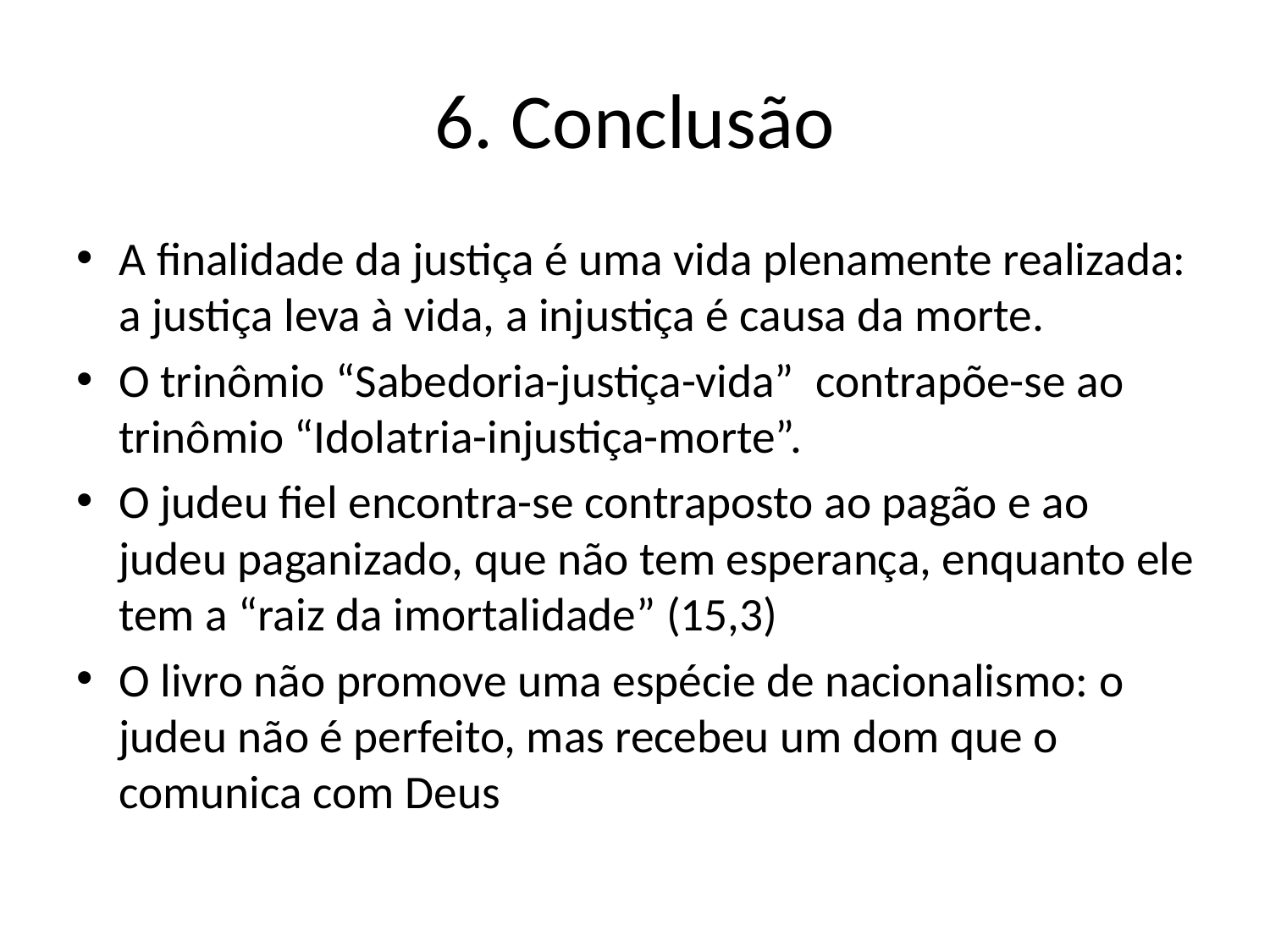

# 6. Conclusão
A finalidade da justiça é uma vida plenamente realizada: a justiça leva à vida, a injustiça é causa da morte.
O trinômio “Sabedoria-justiça-vida”  contrapõe-se ao trinômio “Idolatria-injustiça-morte”.
O judeu fiel encontra-se contraposto ao pagão e ao judeu paganizado, que não tem esperança, enquanto ele tem a “raiz da imortalidade” (15,3)
O livro não promove uma espécie de nacionalismo: o judeu não é perfeito, mas recebeu um dom que o comunica com Deus